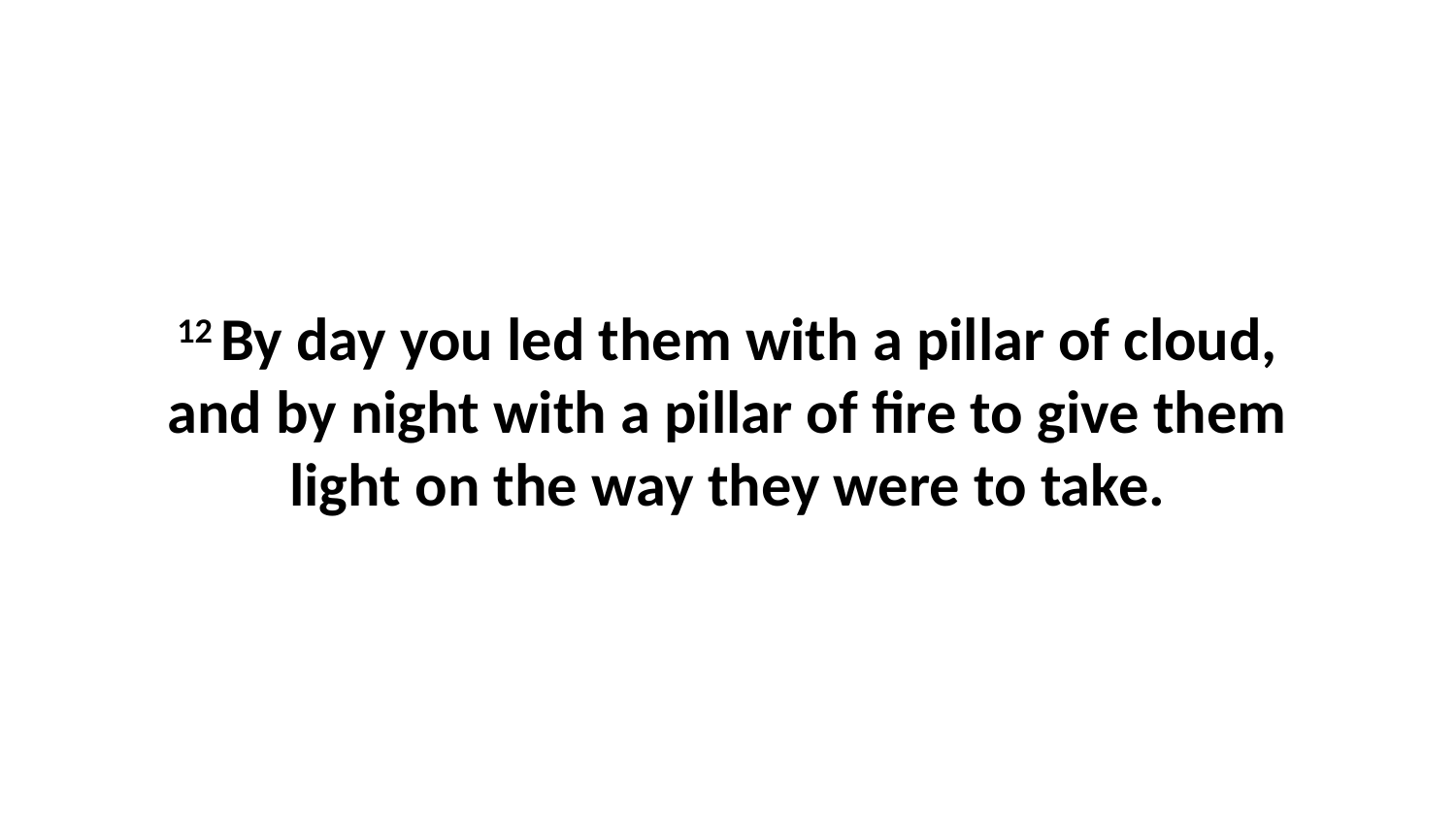

12 By day you led them with a pillar of cloud, and by night with a pillar of fire to give them light on the way they were to take.